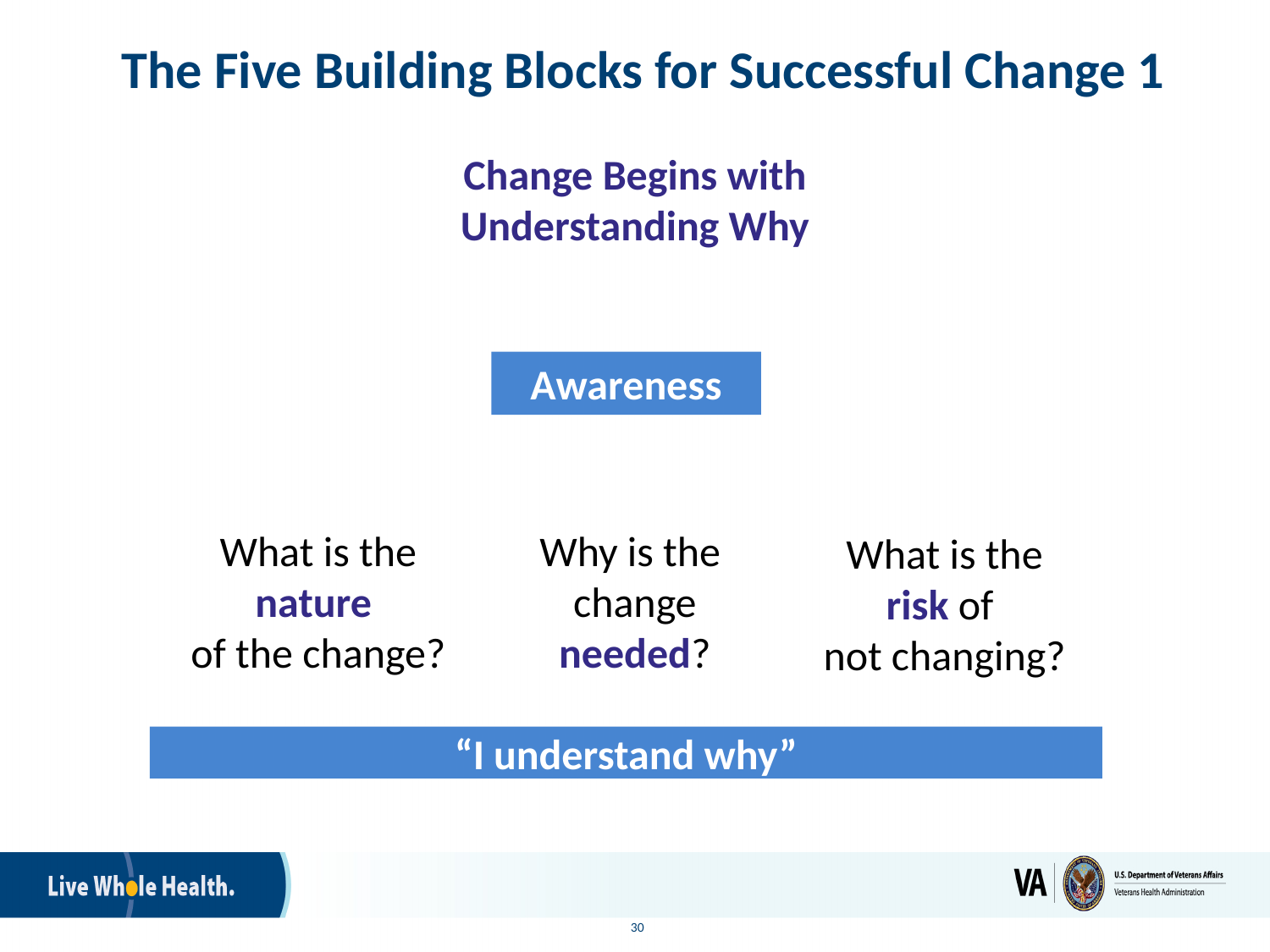

# The Five Building Blocks for Successful Change 1
Change Begins with Understanding Why
Awareness
What is the nature
of the change?
Why is the
change needed?
What is the risk of
not changing?
“I understand why”